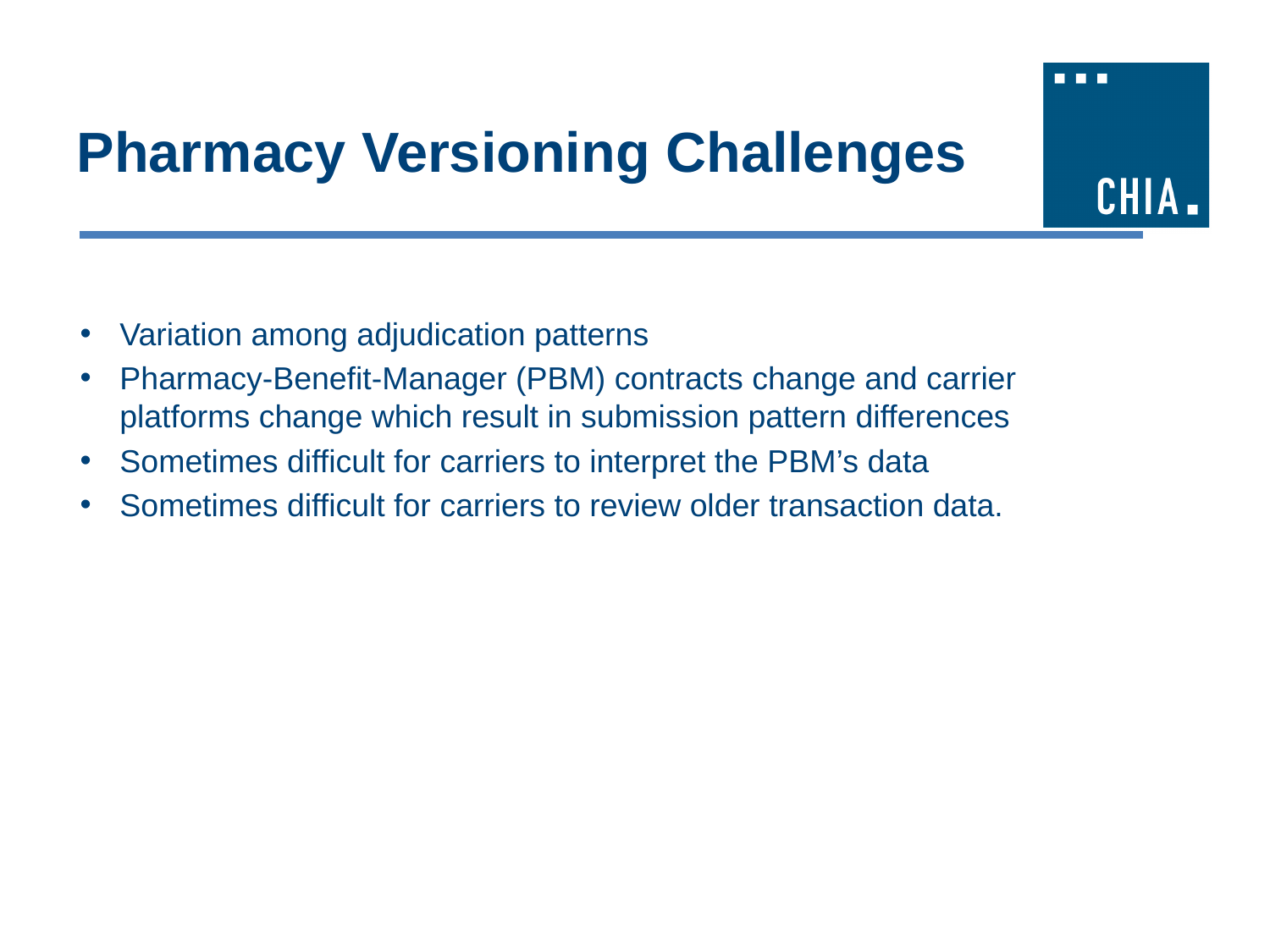

# Pharmacy Versioning Challenges

Variation among adjudication patterns
Pharmacy-Benefit-Manager (PBM) contracts change and carrier platforms change which result in submission pattern differences
Sometimes difficult for carriers to interpret the PBM’s data
Sometimes difficult for carriers to review older transaction data.